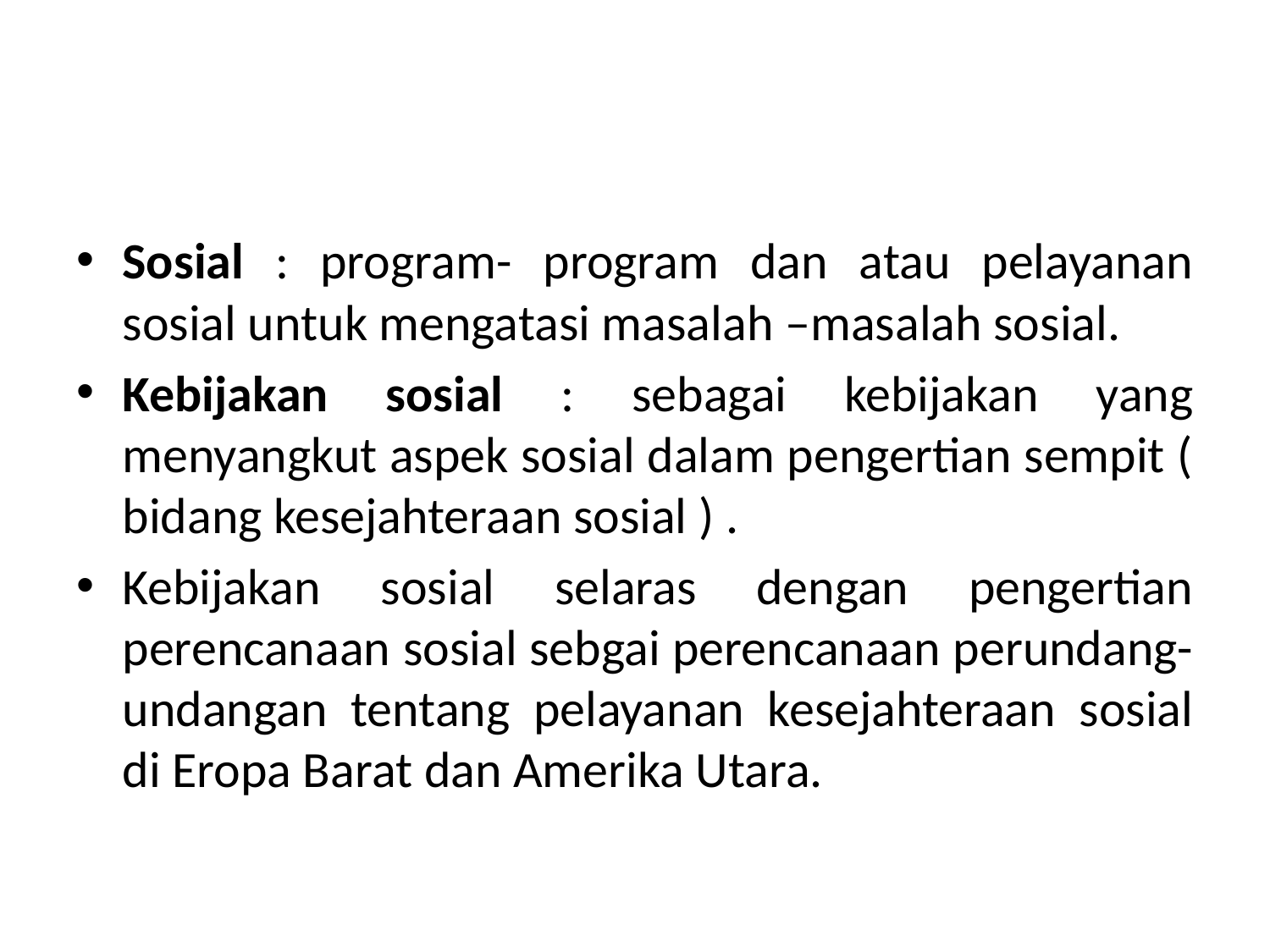

#
Sosial : program- program dan atau pelayanan sosial untuk mengatasi masalah –masalah sosial.
Kebijakan sosial : sebagai kebijakan yang menyangkut aspek sosial dalam pengertian sempit ( bidang kesejahteraan sosial ) .
Kebijakan sosial selaras dengan pengertian perencanaan sosial sebgai perencanaan perundang- undangan tentang pelayanan kesejahteraan sosial di Eropa Barat dan Amerika Utara.